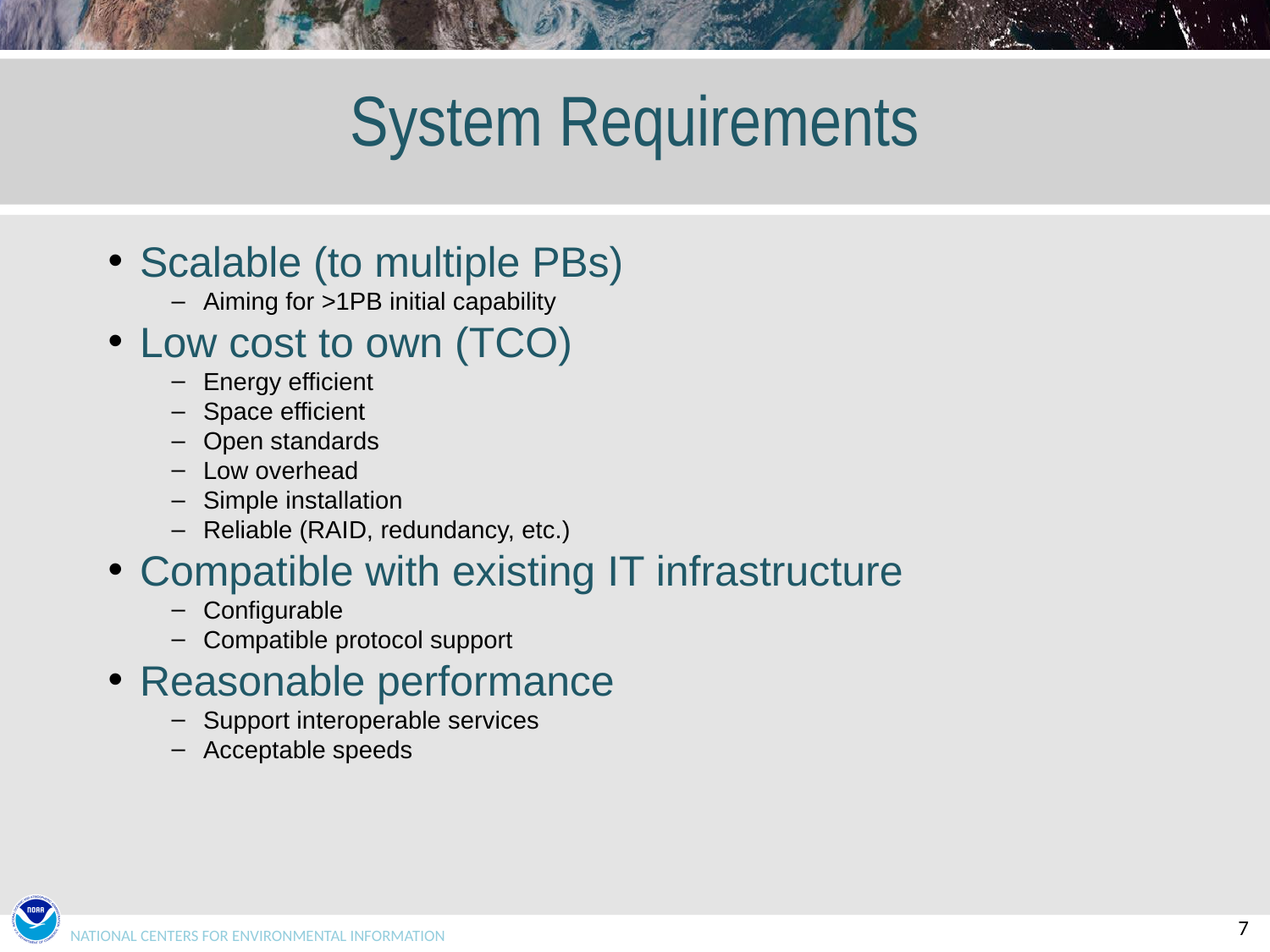

# System Requirements
Scalable (to multiple PBs)
Aiming for >1PB initial capability
Low cost to own (TCO)
Energy efficient
Space efficient
Open standards
Low overhead
Simple installation
Reliable (RAID, redundancy, etc.)
Compatible with existing IT infrastructure
Configurable
Compatible protocol support
Reasonable performance
Support interoperable services
Acceptable speeds